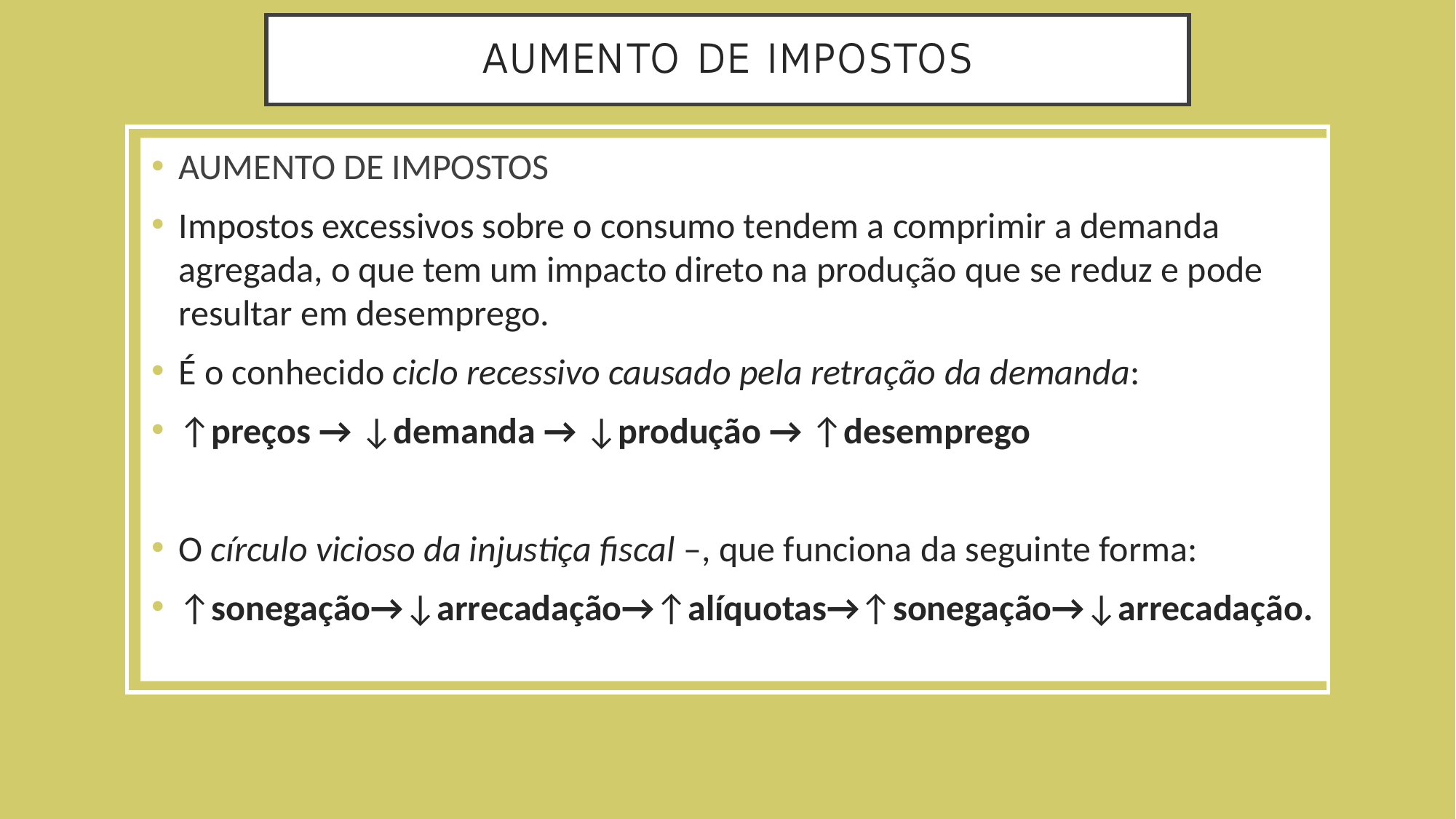

# aumento de impostos

AUMENTO DE IMPOSTOS
Impostos excessivos sobre o consumo tendem a comprimir a demanda agregada, o que tem um impacto direto na produção que se reduz e pode resultar em desemprego.
É o conhecido ciclo recessivo causado pela retração da demanda:
↑preços → ↓demanda → ↓produção → ↑desemprego

O círculo vicioso da injustiça fiscal –, que funciona da seguinte forma:
↑sonegação→↓arrecadação→↑alíquotas→↑sonegação→↓arrecadação.